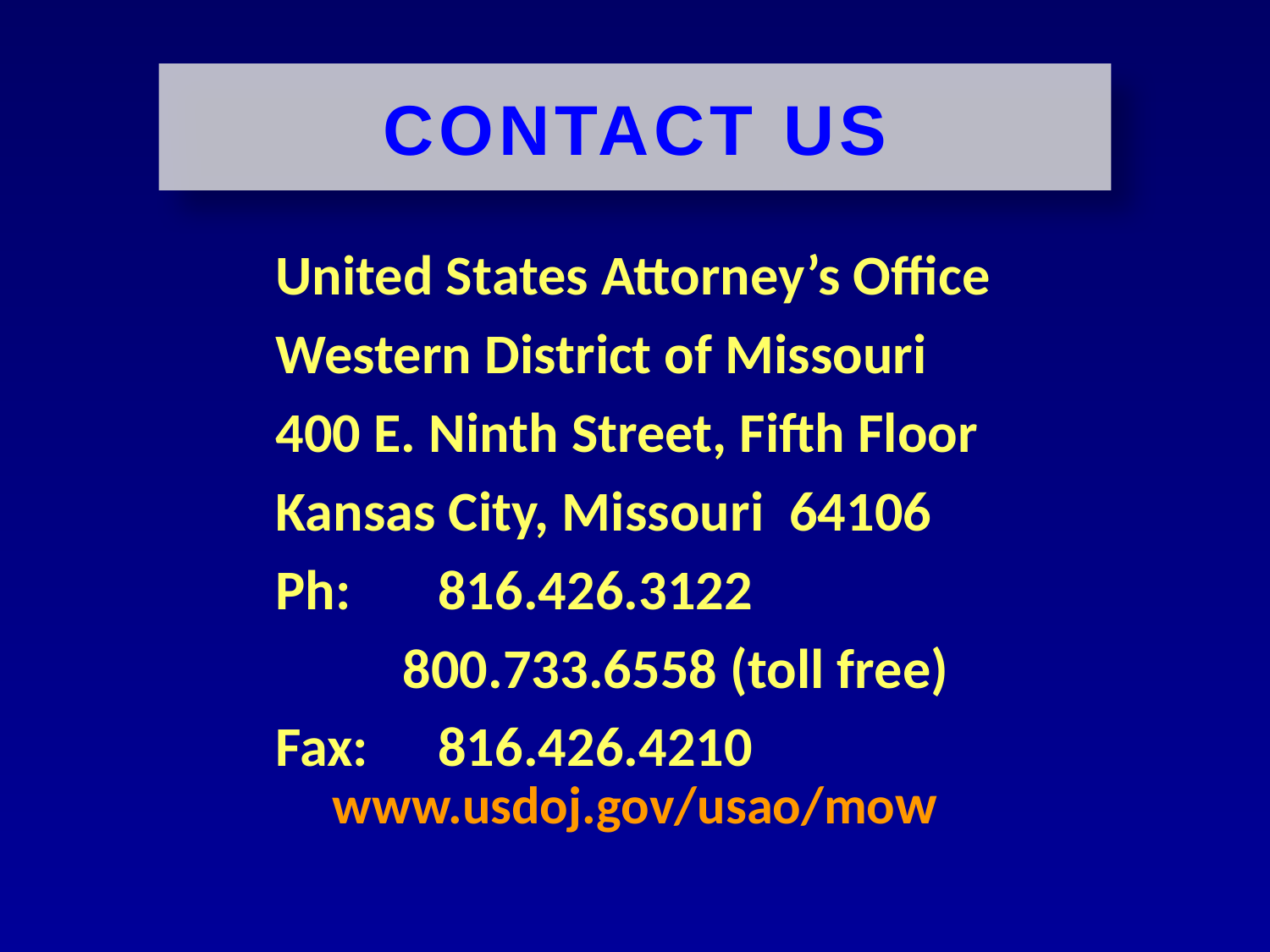

# Contact Us
United States Attorney’s Office
Western District of Missouri
400 E. Ninth Street, Fifth Floor
Kansas City, Missouri  64106
Ph:	816.426.3122
          800.733.6558 (toll free)
Fax:	816.426.4210

www.usdoj.gov/usao/mow